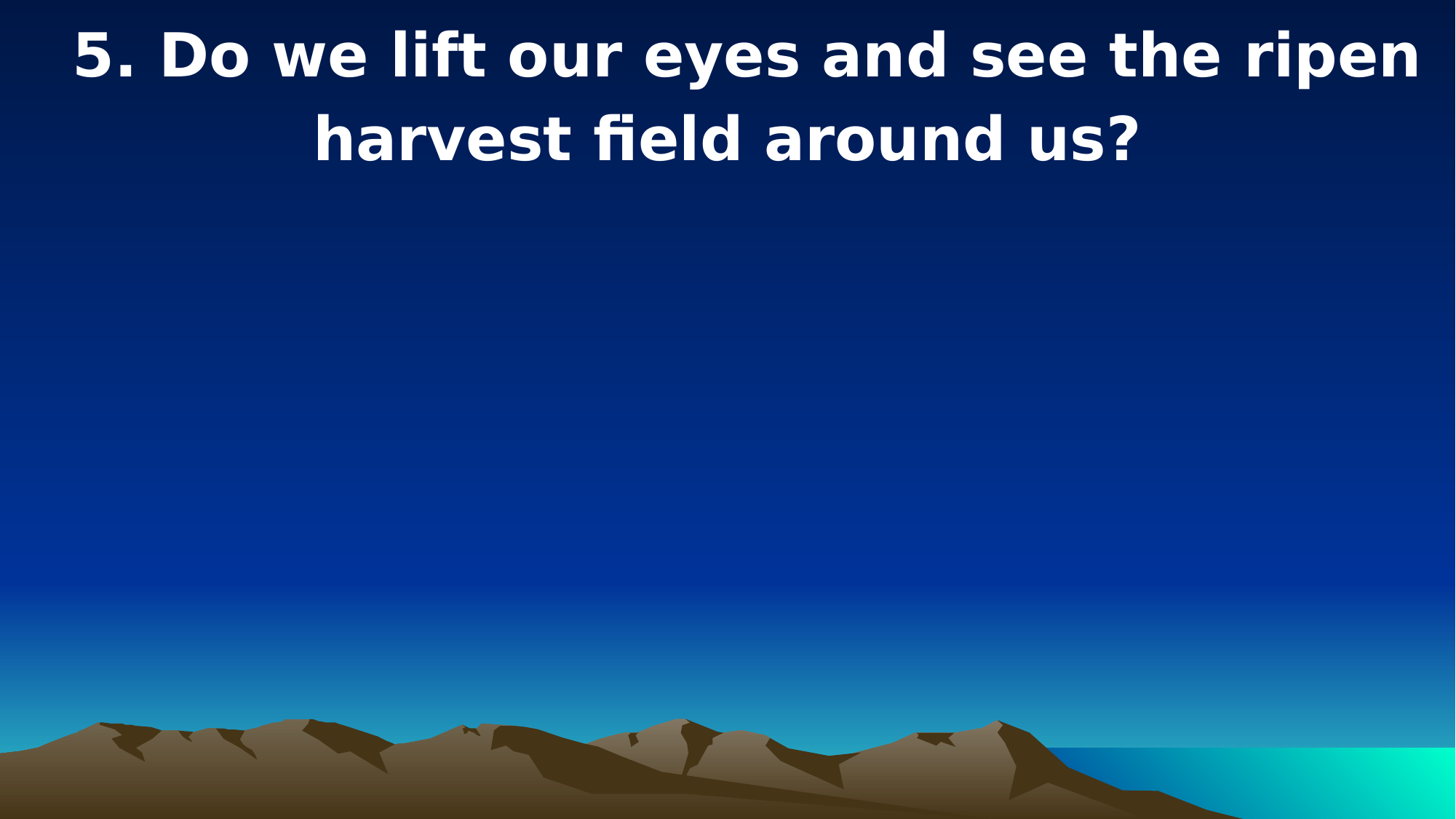

5. Do we lift our eyes and see the ripen harvest field around us?